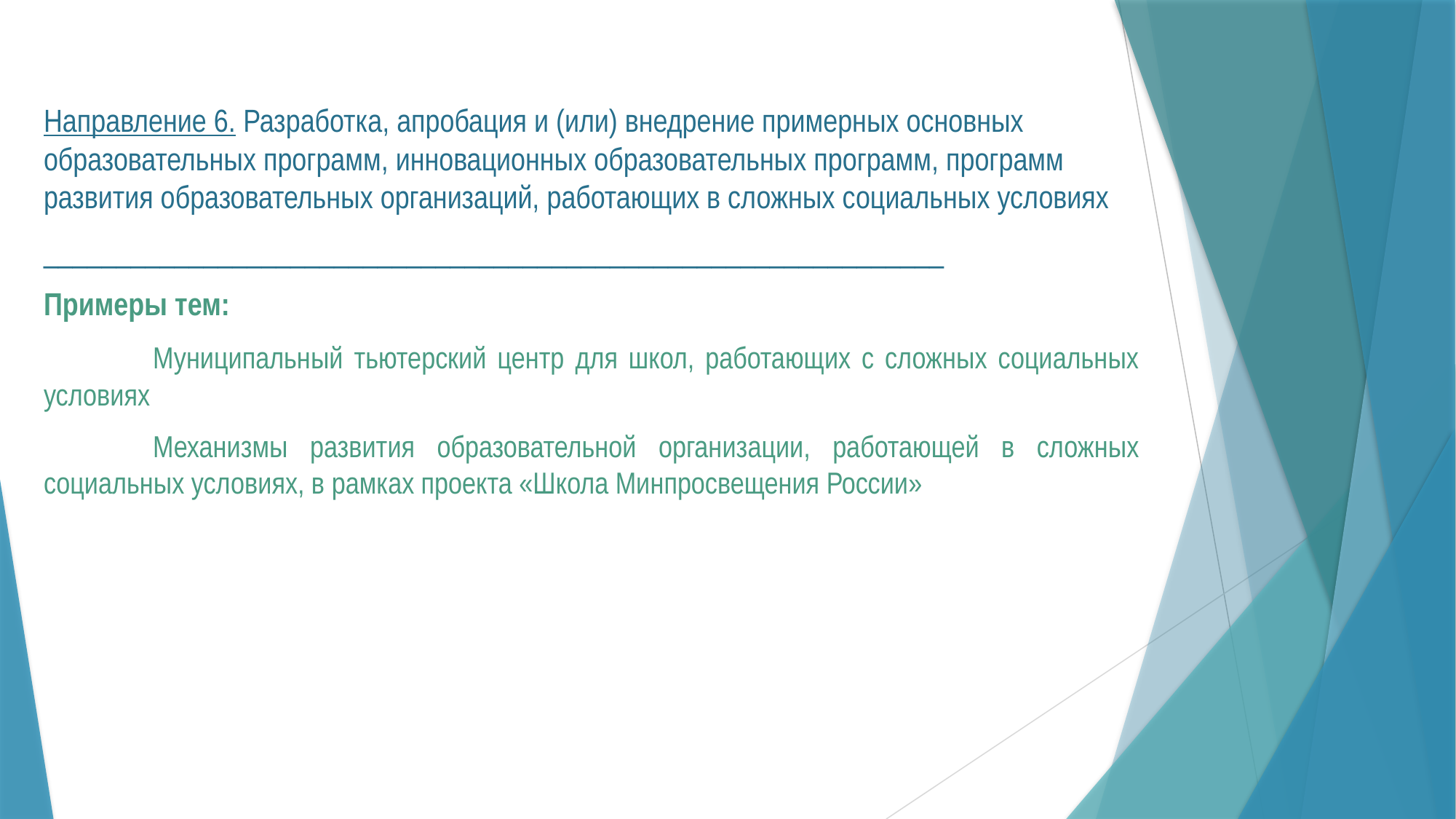

Направление 6. Разработка, апробация и (или) внедрение примерных основных образовательных программ, инновационных образовательных программ, программ развития образовательных организаций, работающих в сложных социальных условиях
______________________________________________________________
Примеры тем:
	Муниципальный тьютерский центр для школ, работающих с сложных социальных условиях
	Механизмы развития образовательной организации, работающей в сложных социальных условиях, в рамках проекта «Школа Минпросвещения России»